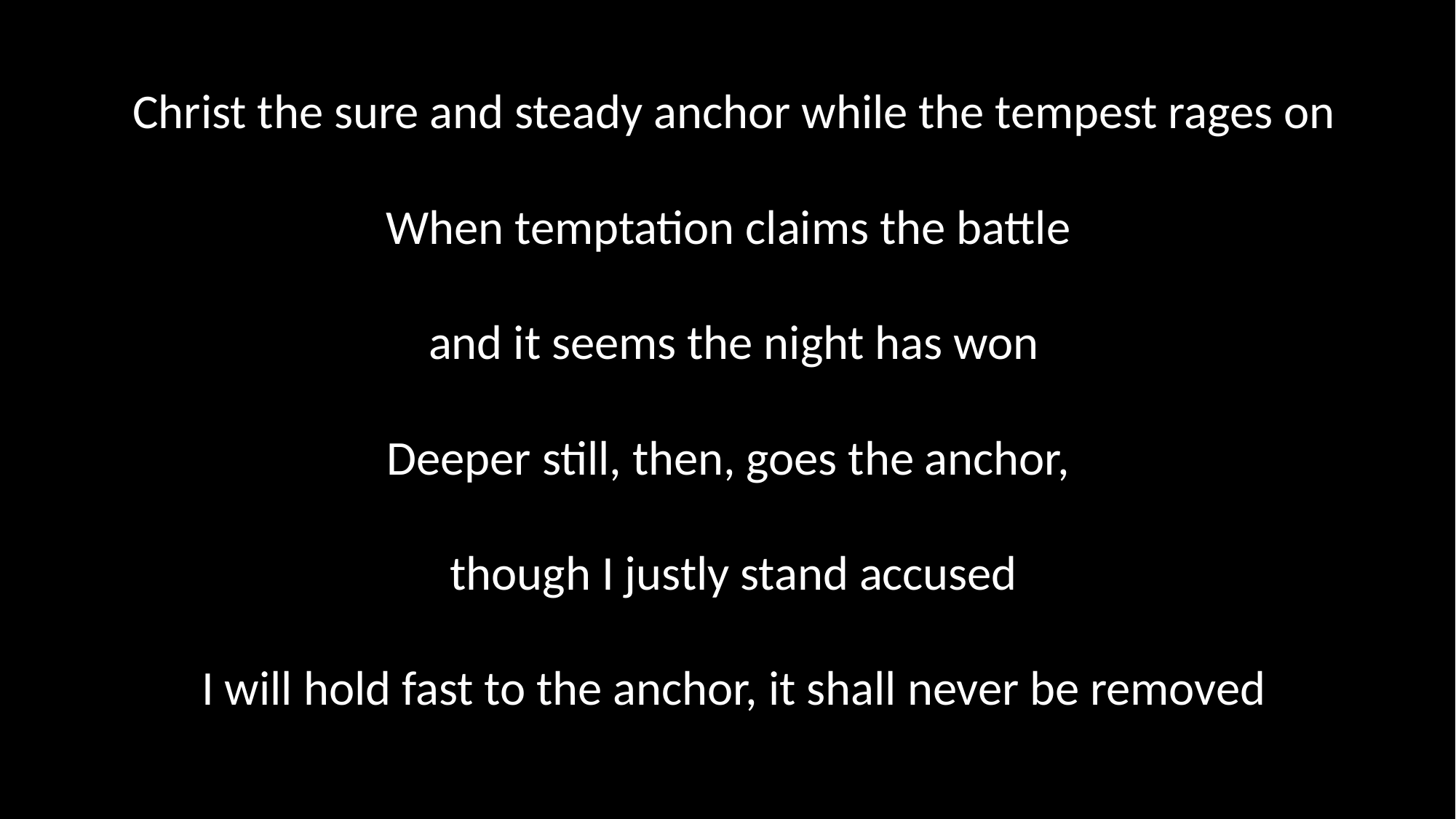

Christ the sure and steady anchor while the tempest rages on
When temptation claims the battle
and it seems the night has won
Deeper still, then, goes the anchor,
though I justly stand accused
I will hold fast to the anchor, it shall never be removed